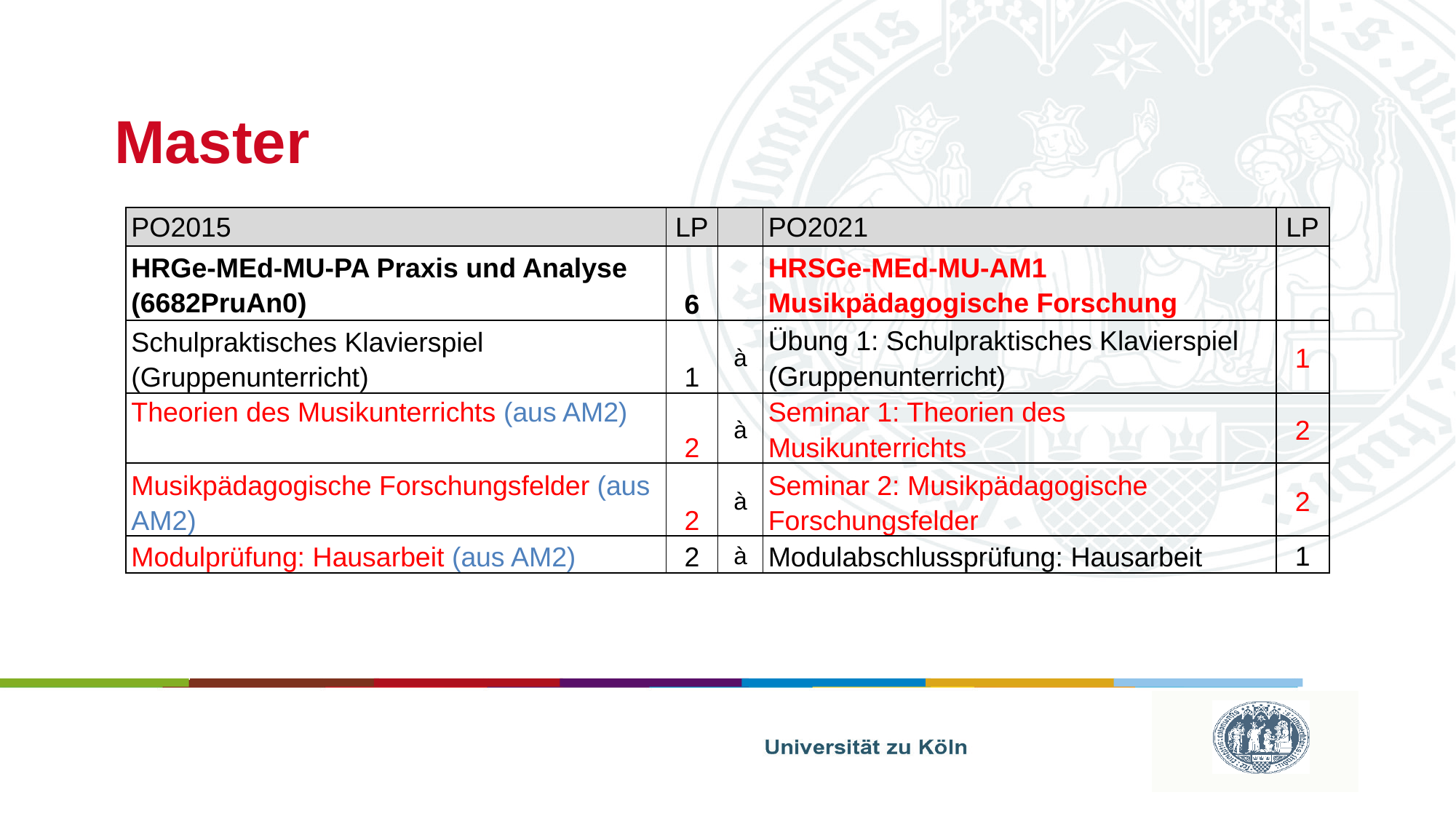

# Master
| PO2015 | LP |  | PO2021 | LP |
| --- | --- | --- | --- | --- |
| HRGe-MEd-MU-PA Praxis und Analyse (6682PruAn0) | 6 |  | HRSGe-MEd-MU-AM1 Musikpädagogische Forschung |  |
| Schulpraktisches Klavierspiel (Gruppenunterricht) | 1 | à | Übung 1: Schulpraktisches Klavierspiel (Gruppenunterricht) | 1 |
| Theorien des Musikunterrichts (aus AM2) | 2 | à | Seminar 1: Theorien des Musikunterrichts | 2 |
| Musikpädagogische Forschungsfelder (aus AM2) | 2 | à | Seminar 2: Musikpädagogische Forschungsfelder | 2 |
| Modulprüfung: Hausarbeit (aus AM2) | 2 | à | Modulabschlussprüfung: Hausarbeit | 1 |